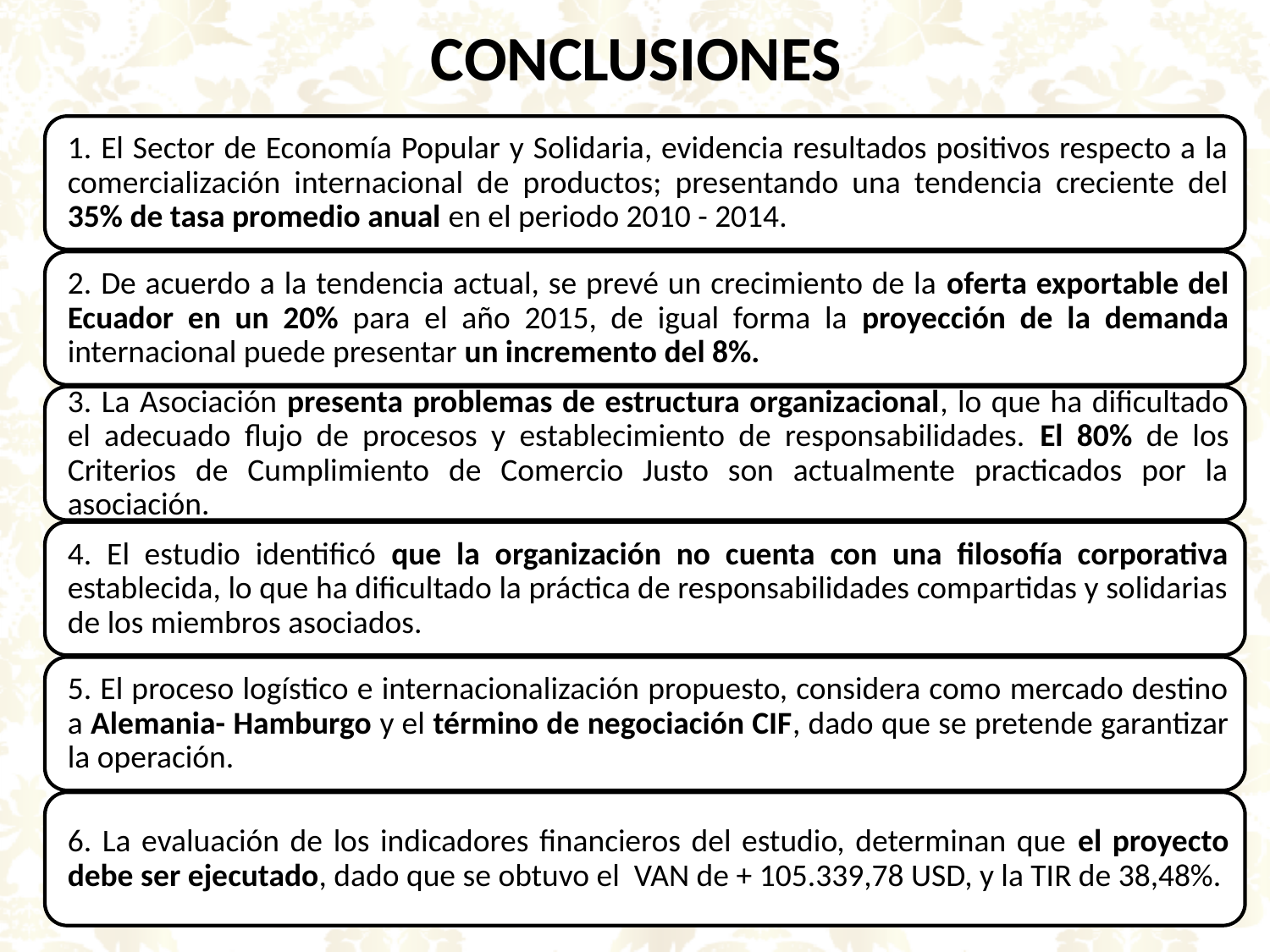

# CONCLUSIONES
1. El Sector de Economía Popular y Solidaria, evidencia resultados positivos respecto a la comercialización internacional de productos; presentando una tendencia creciente del 35% de tasa promedio anual en el periodo 2010 - 2014.
2. De acuerdo a la tendencia actual, se prevé un crecimiento de la oferta exportable del Ecuador en un 20% para el año 2015, de igual forma la proyección de la demanda internacional puede presentar un incremento del 8%.
3. La Asociación presenta problemas de estructura organizacional, lo que ha dificultado el adecuado flujo de procesos y establecimiento de responsabilidades. El 80% de los Criterios de Cumplimiento de Comercio Justo son actualmente practicados por la asociación.
4. El estudio identificó que la organización no cuenta con una filosofía corporativa establecida, lo que ha dificultado la práctica de responsabilidades compartidas y solidarias de los miembros asociados.
5. El proceso logístico e internacionalización propuesto, considera como mercado destino a Alemania- Hamburgo y el término de negociación CIF, dado que se pretende garantizar la operación.
6. La evaluación de los indicadores financieros del estudio, determinan que el proyecto debe ser ejecutado, dado que se obtuvo el  VAN de + 105.339,78 USD, y la TIR de 38,48%.